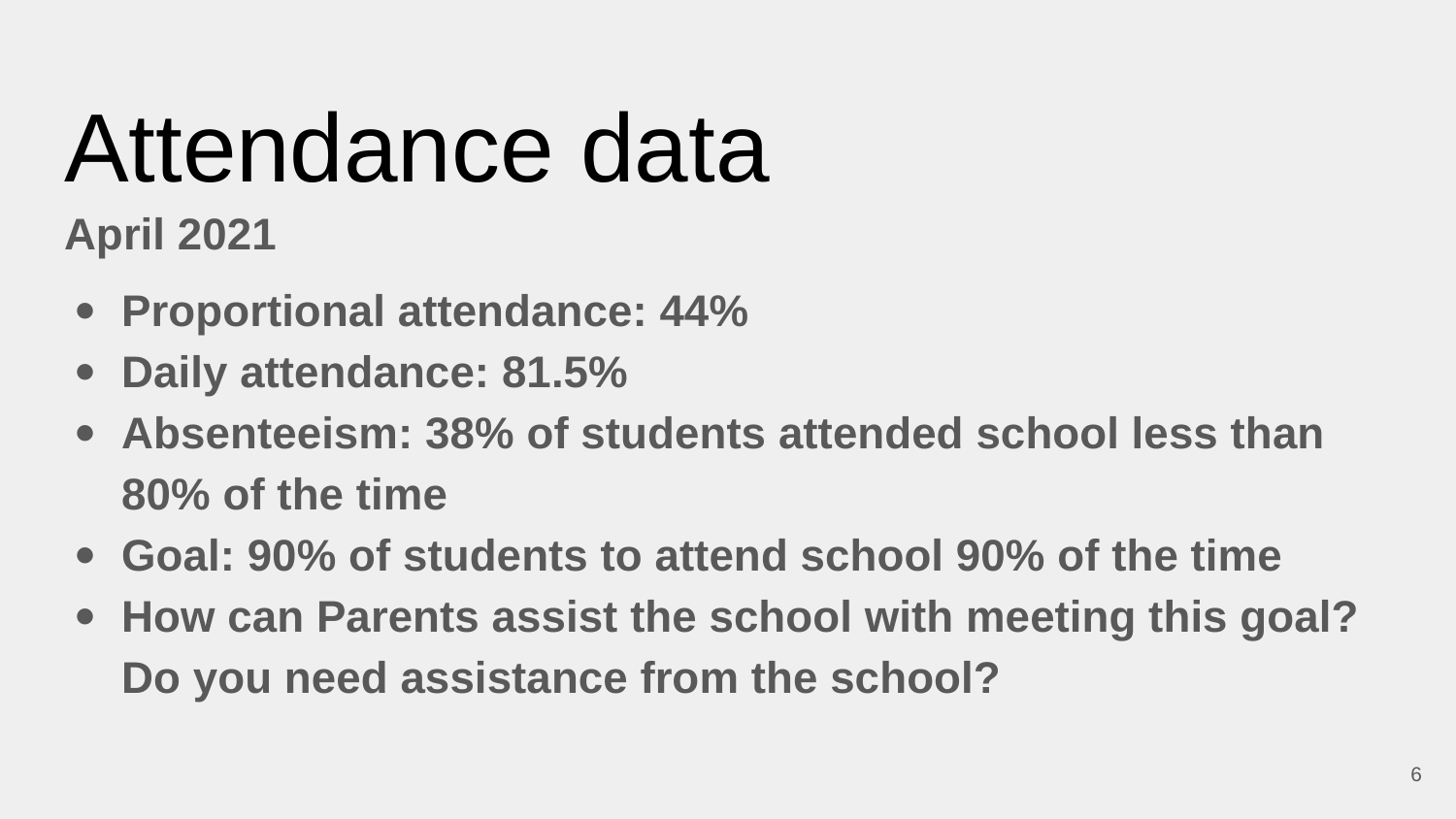

# Attendance data
April 2021
Proportional attendance: 44%
Daily attendance: 81.5%
Absenteeism: 38% of students attended school less than 80% of the time
Goal: 90% of students to attend school 90% of the time
How can Parents assist the school with meeting this goal?  Do you need assistance from the school?
6